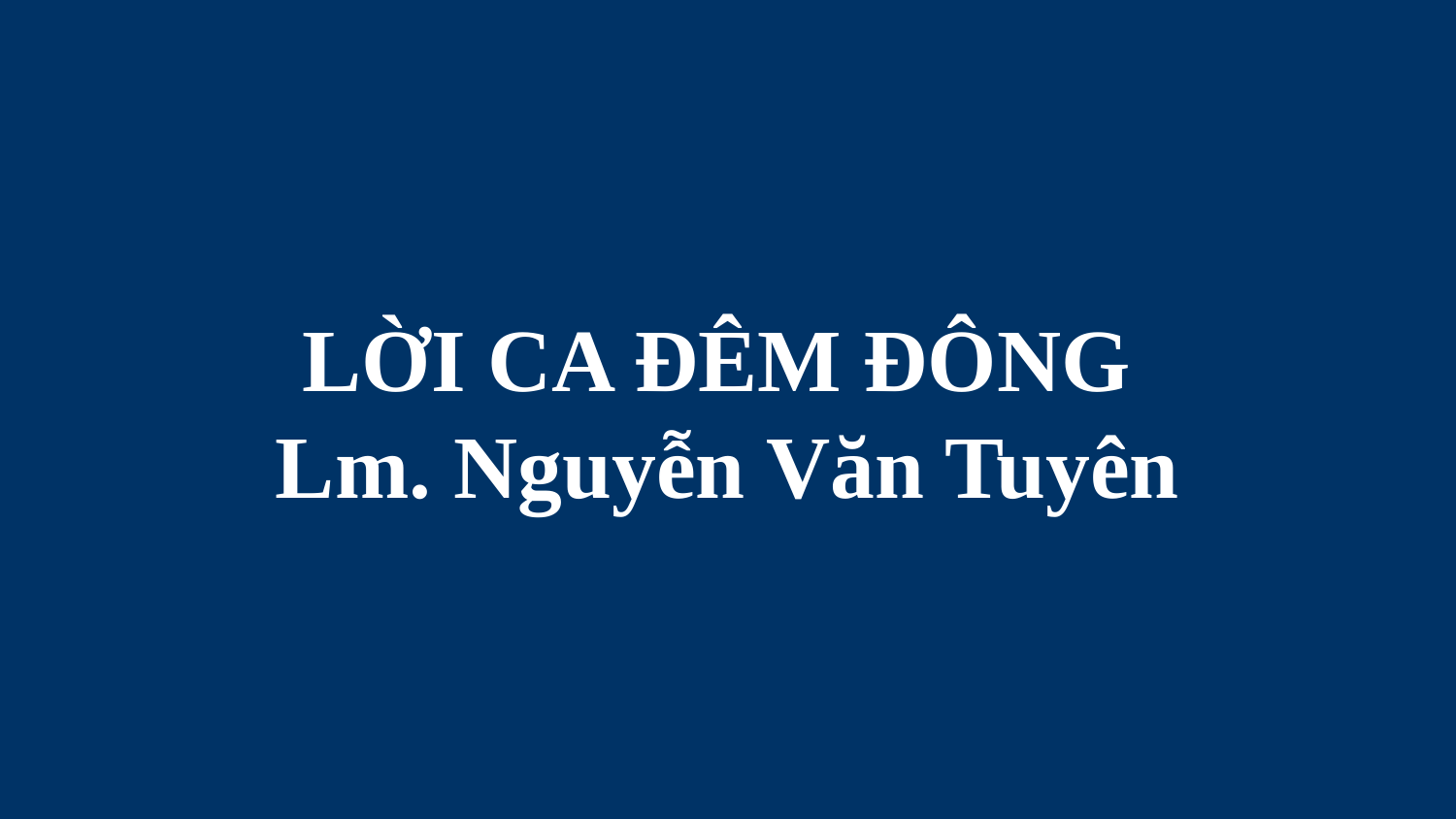

# LỜI CA ĐÊM ĐÔNG Lm. Nguyễn Văn Tuyên